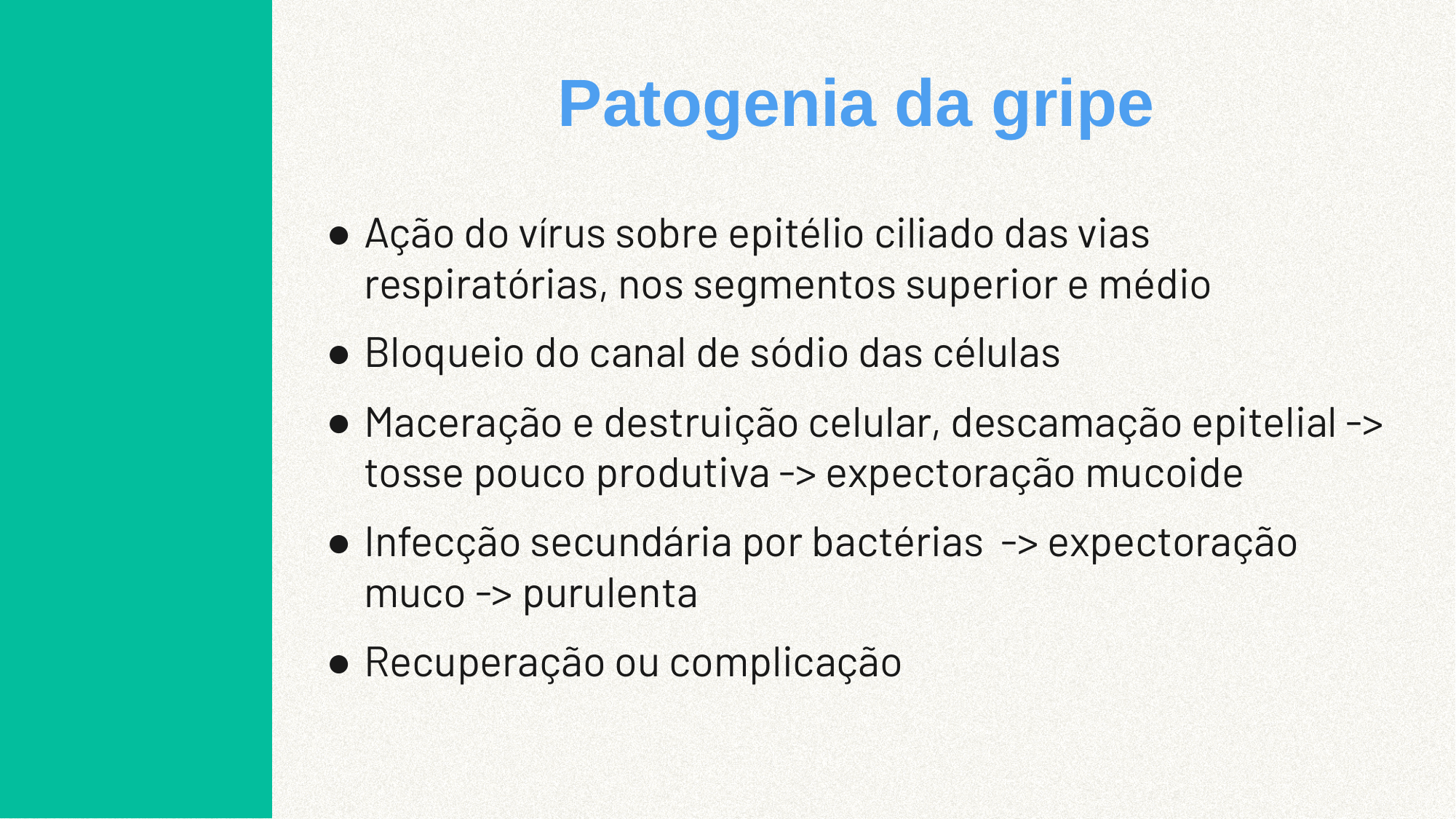

# Patogenia da gripe
Ação do vírus sobre epitélio ciliado das vias  respiratórias, nos segmentos superior e médio
Bloqueio do canal de sódio das células
Maceração e destruição celular, descamação epitelial -> tosse pouco produtiva -> expectoração mucoide
Infecção secundária por bactérias  -> expectoração muco -> purulenta
Recuperação ou complicação